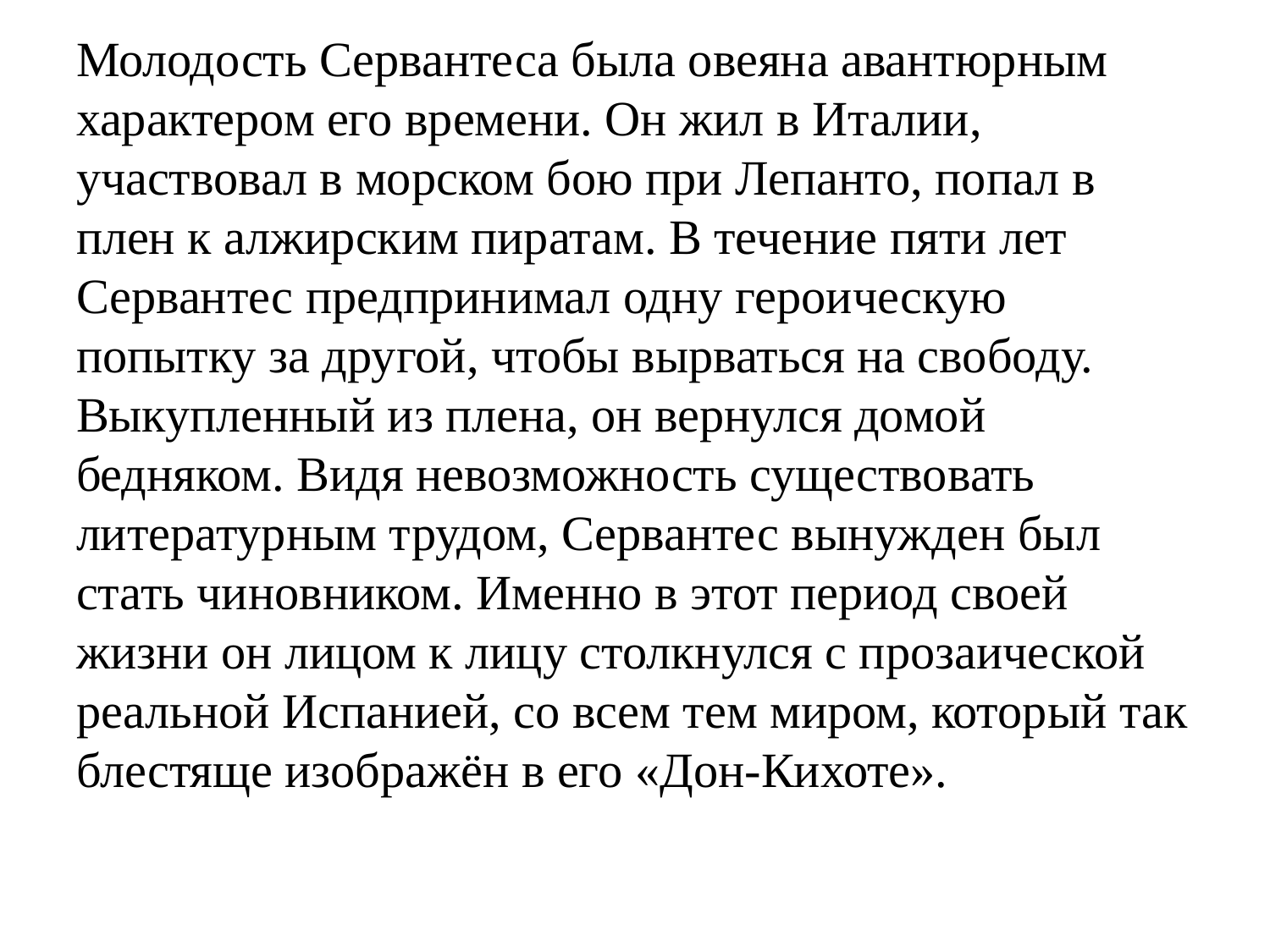

# Молодость Сервантеса была овеяна авантюрным характером его времени. Он жил в Италии, участвовал в морском бою при Лепанто, попал в плен к алжирским пиратам. В течение пяти лет Сервантес предпринимал одну героическую попытку за другой, чтобы вырваться на свободу. Выкупленный из плена, он вернулся домой бедняком. Видя невозможность существовать литературным трудом, Сервантес вынужден был стать чиновником. Именно в этот период своей жизни он лицом к лицу столкнулся с прозаической реальной Испанией, со всем тем миром, который так блестяще изображён в его «Дон-Кихоте».